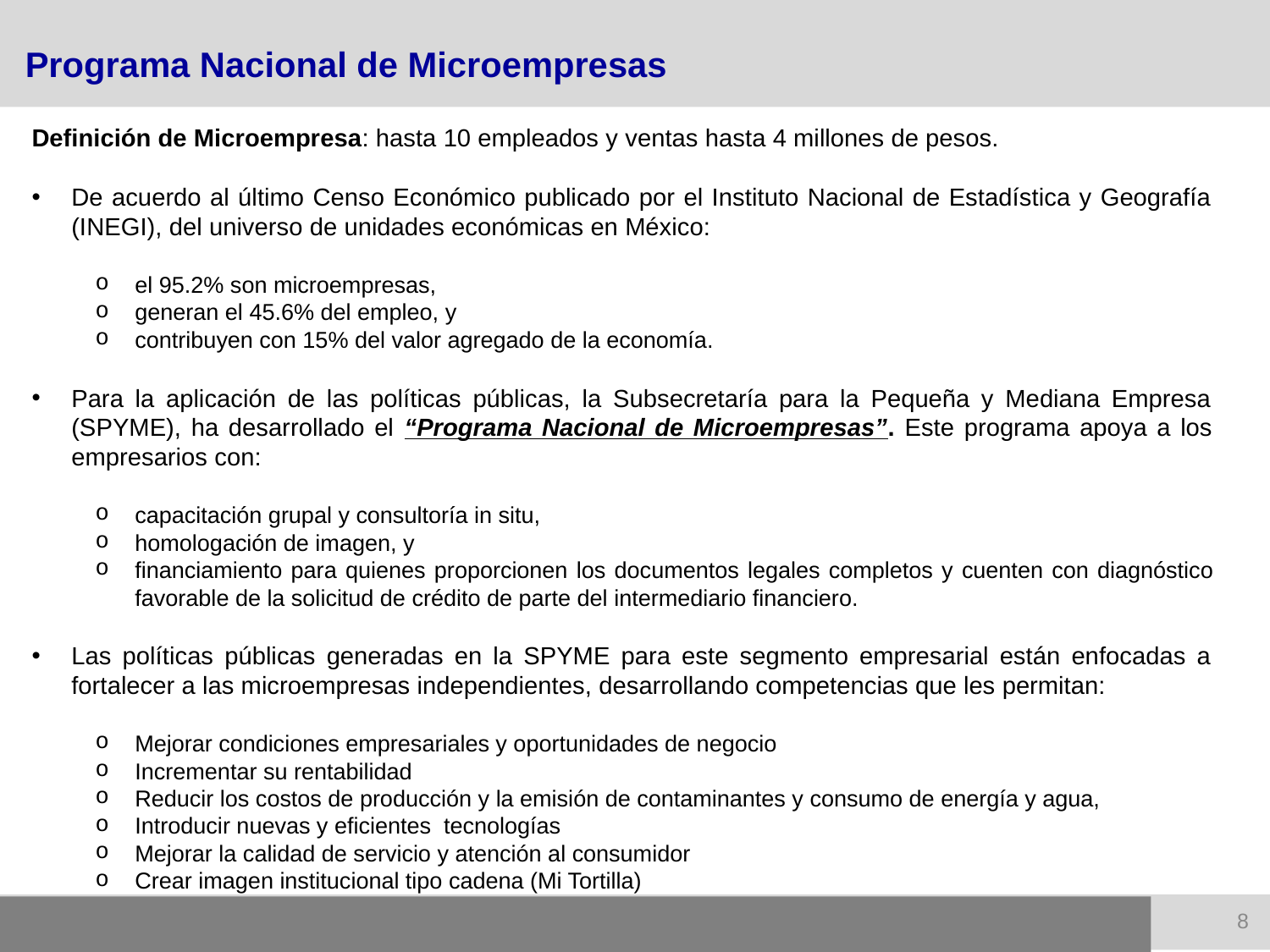

Programa Nacional de Microempresas
Definición de Microempresa: hasta 10 empleados y ventas hasta 4 millones de pesos.

De acuerdo al último Censo Económico publicado por el Instituto Nacional de Estadística y Geografía (INEGI), del universo de unidades económicas en México:

el 95.2% son microempresas,
generan el 45.6% del empleo, y
contribuyen con 15% del valor agregado de la economía.

Para la aplicación de las políticas públicas, la Subsecretaría para la Pequeña y Mediana Empresa (SPYME), ha desarrollado el “Programa Nacional de Microempresas”. Este programa apoya a los empresarios con:

capacitación grupal y consultoría in situ,
homologación de imagen, y
financiamiento para quienes proporcionen los documentos legales completos y cuenten con diagnóstico favorable de la solicitud de crédito de parte del intermediario financiero.

Las políticas públicas generadas en la SPYME para este segmento empresarial están enfocadas a fortalecer a las microempresas independientes, desarrollando competencias que les permitan:

Mejorar condiciones empresariales y oportunidades de negocio
Incrementar su rentabilidad
Reducir los costos de producción y la emisión de contaminantes y consumo de energía y agua,
Introducir nuevas y eficientes  tecnologías
Mejorar la calidad de servicio y atención al consumidor
Crear imagen institucional tipo cadena (Mi Tortilla)
8